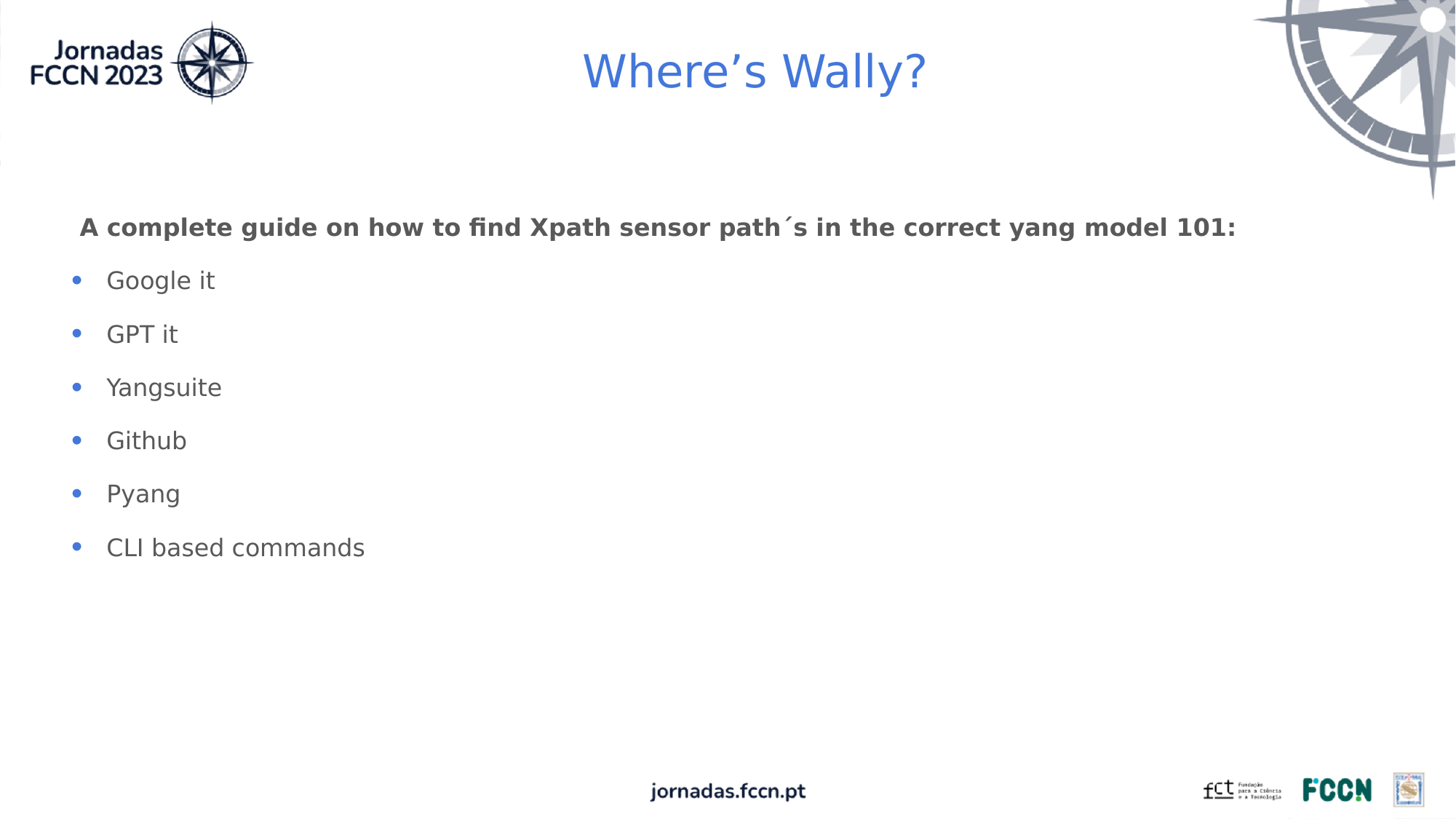

# Where’s Wally?
 A complete guide on how to find Xpath sensor path´s in the correct yang model 101:
 Google it
 GPT it
 Yangsuite
 Github
 Pyang
 CLI based commands